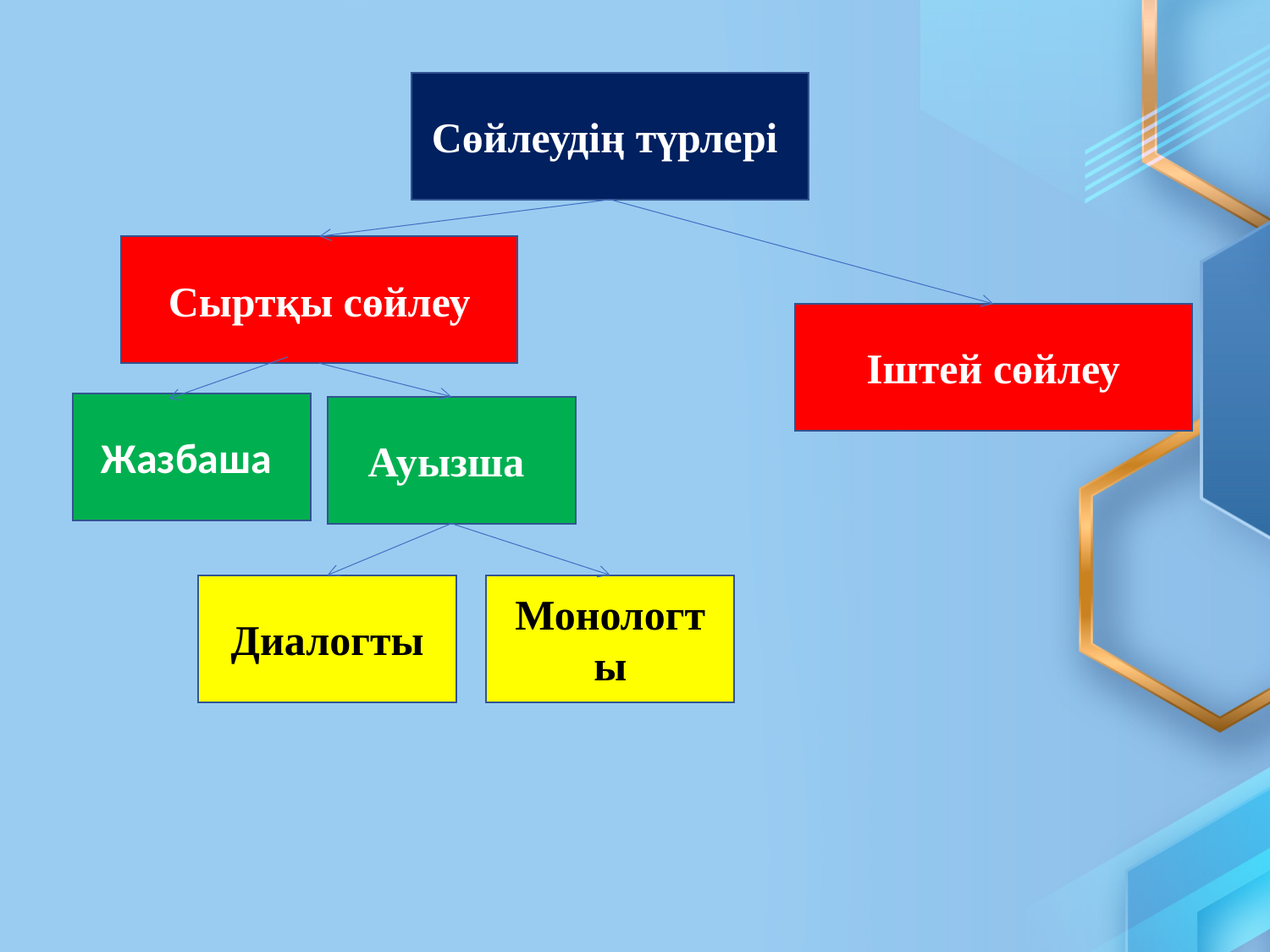

Сөйлеудің түрлері
Сыртқы сөйлеу
Іштей сөйлеу
Жазбаша
Ауызша
Диалогты
Монологты